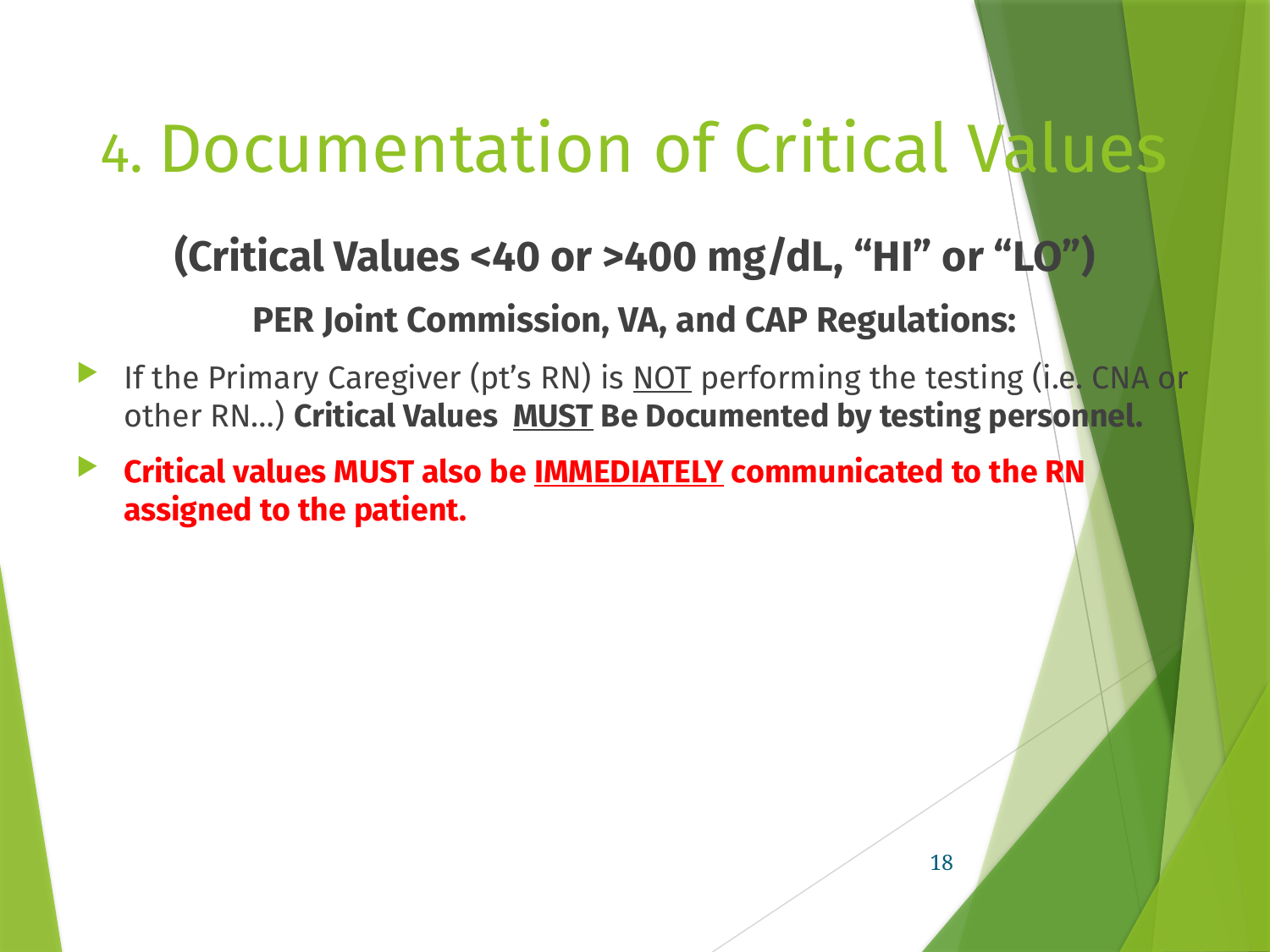

# 4. Documentation of Critical Values
(Critical Values <40 or >400 mg/dL, “HI” or “LO”)
PER Joint Commission, VA, and CAP Regulations:
If the Primary Caregiver (pt’s RN) is NOT performing the testing (i.e. CNA or other RN…) Critical Values  MUST Be Documented by testing personnel.
Critical values MUST also be IMMEDIATELY communicated to the RN assigned to the patient.

18